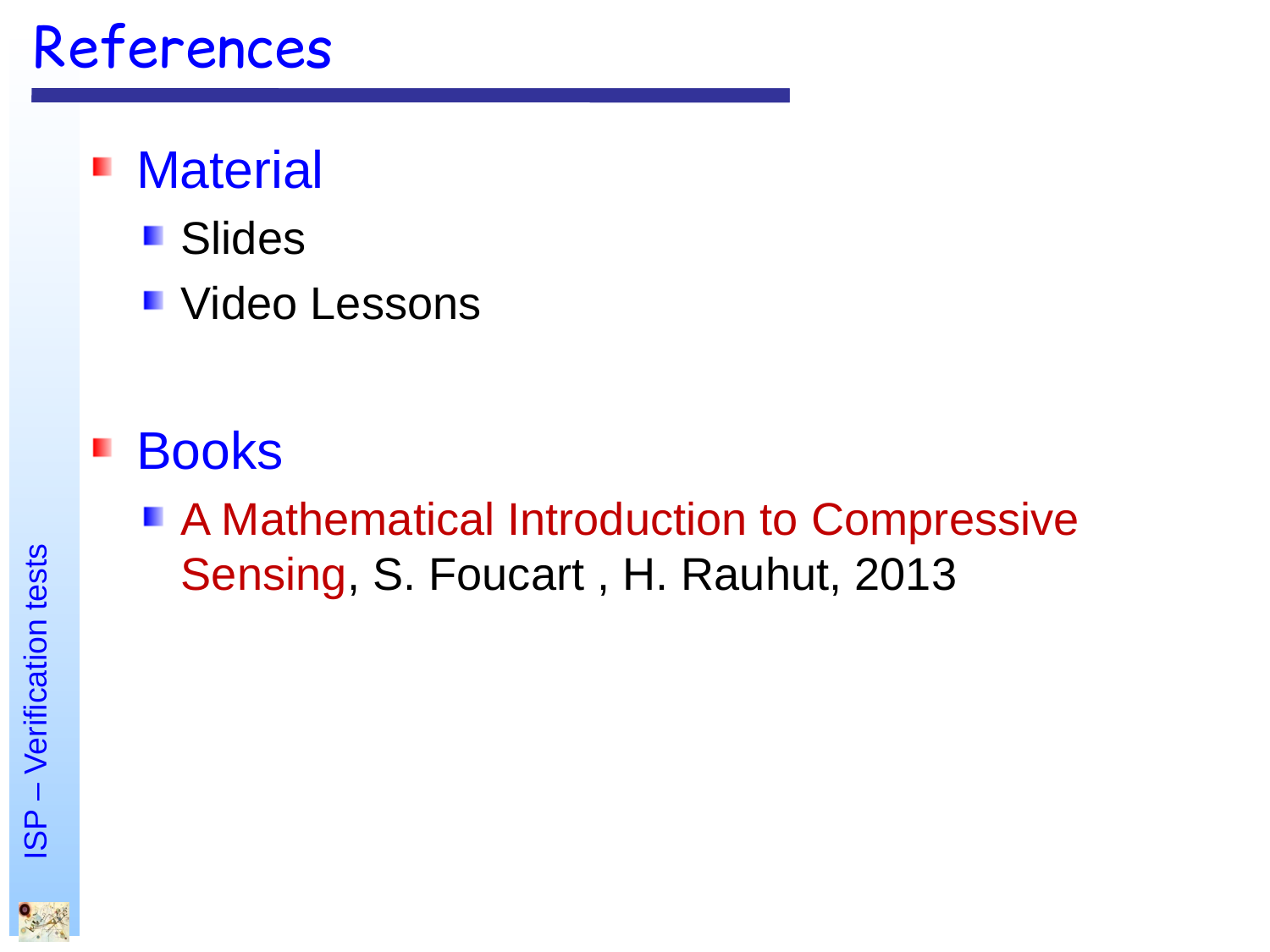

# References

Material
Slides
Video Lessons

Books
A Mathematical Introduction to Compressive Sensing, S. Foucart , H. Rauhut, 2013